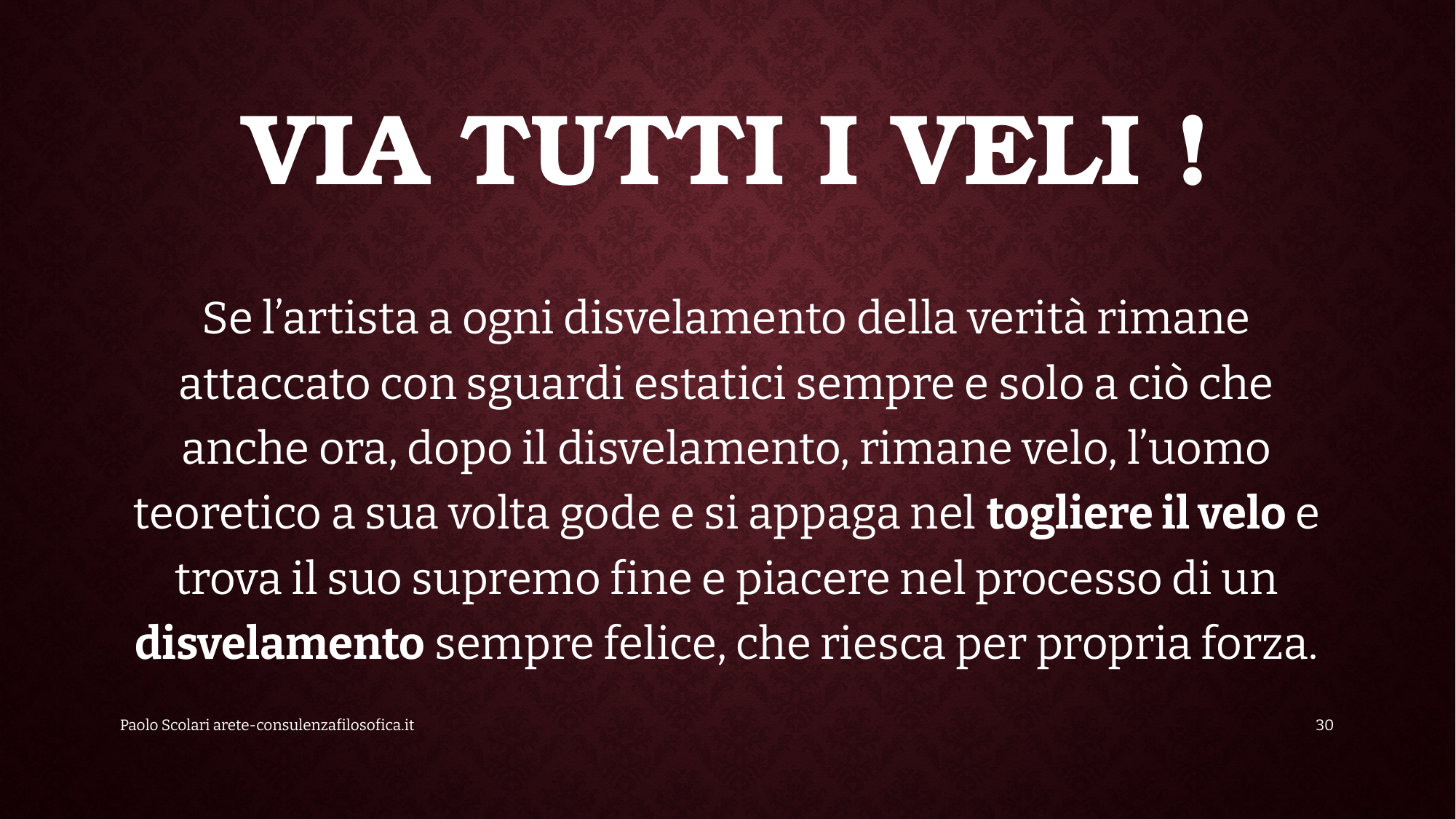

# VIA TUTTI I VELI !
Se l’artista a ogni disvelamento della verità rimane attaccato con sguardi estatici sempre e solo a ciò che anche ora, dopo il disvelamento, rimane velo, l’uomo teoretico a sua volta gode e si appaga nel togliere il velo e trova il suo supremo fine e piacere nel processo di un disvelamento sempre felice, che riesca per propria forza.
Paolo Scolari arete-consulenzafilosofica.it
30